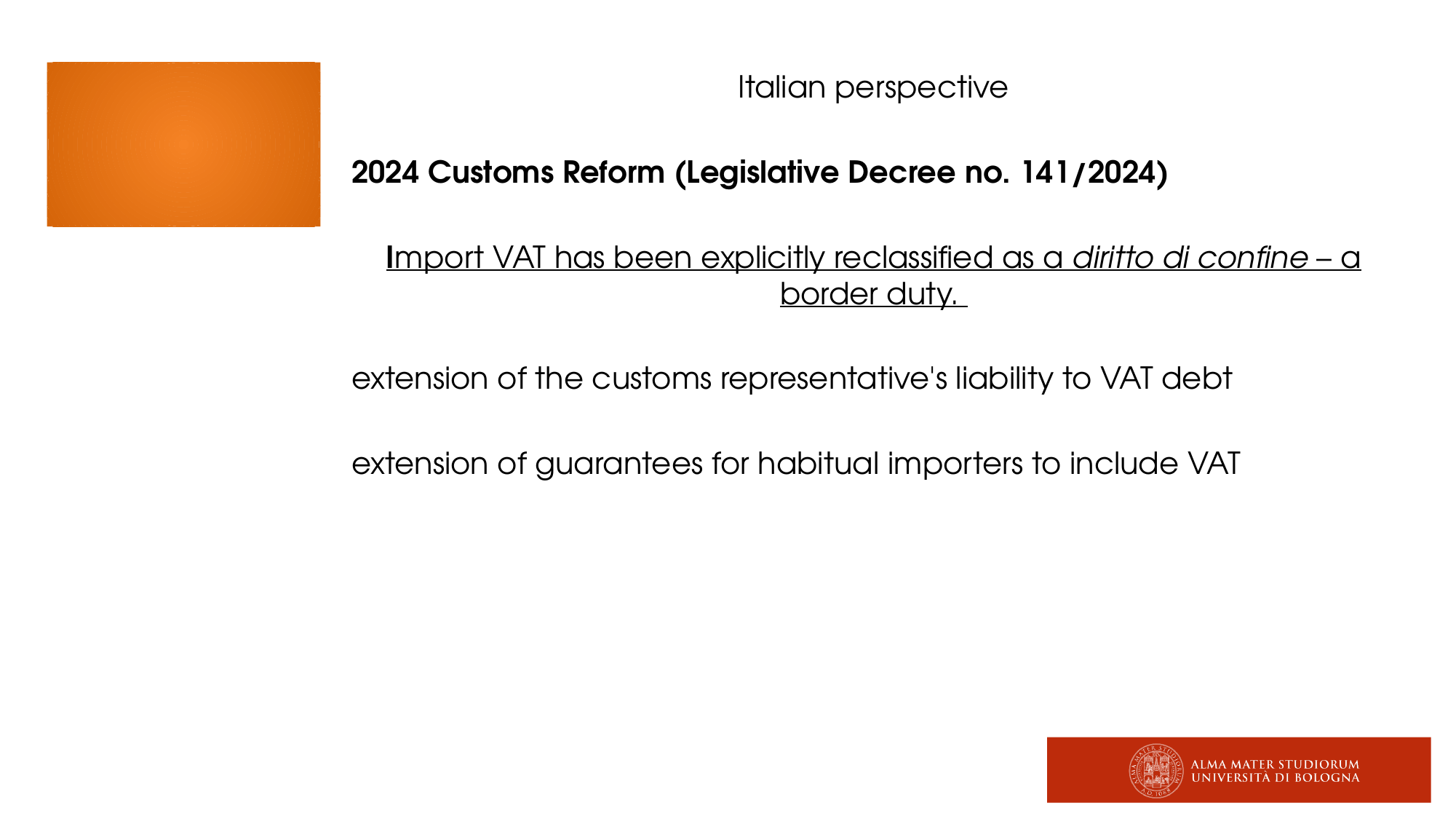

Italian perspective

2024 Customs Reform (Legislative Decree no. 141/2024)

Import VAT has been explicitly reclassified as a diritto di confine – a border duty.

extension of the customs representative's liability to VAT debt

extension of guarantees for habitual importers to include VAT